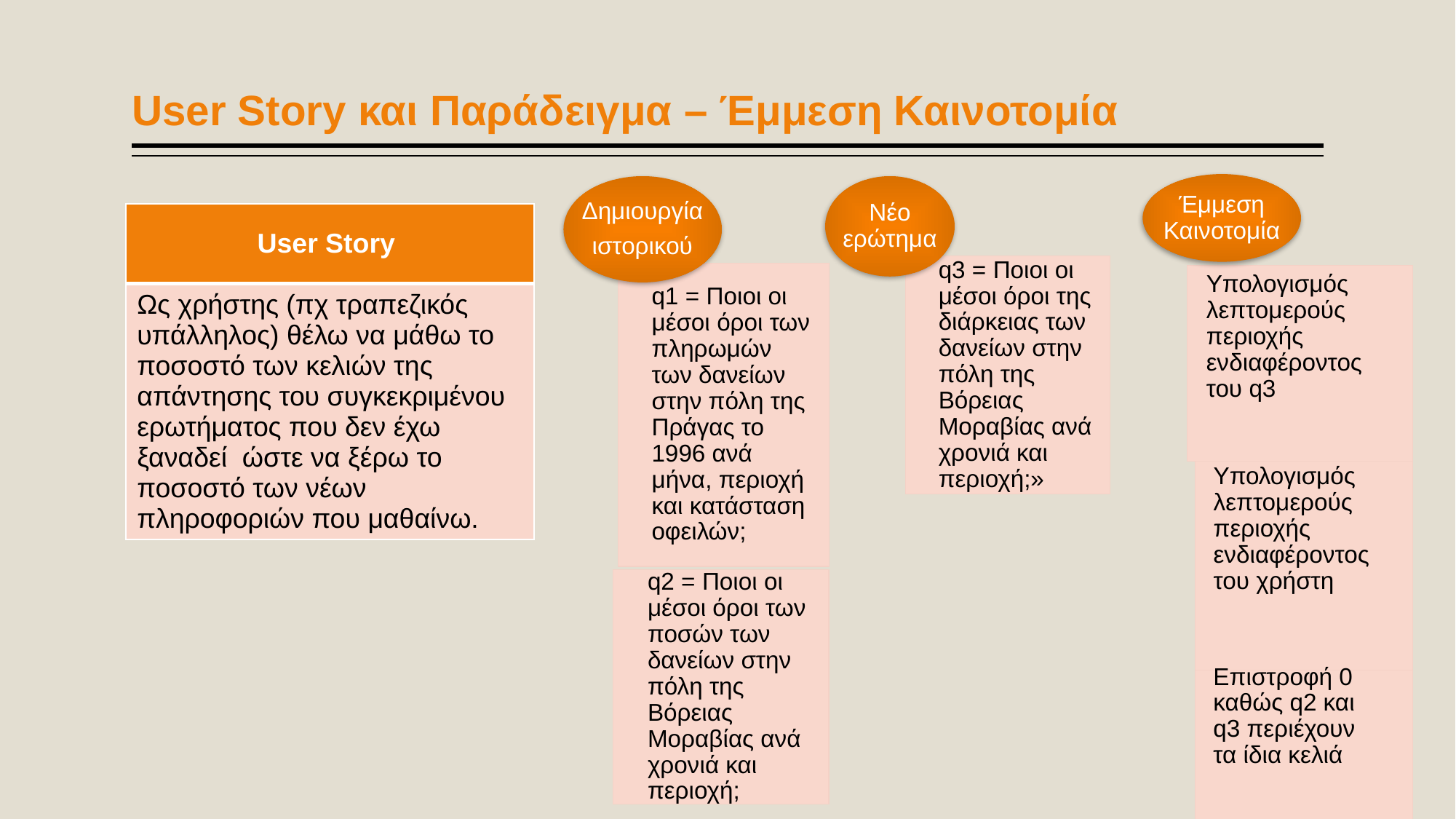

# User Story και Παράδειγμα – Έμμεση Καινοτομία

Έμμεση Καινοτομία

Δημιουργία
ιστορικού

Νέο ερώτημα
Υπολογισμός λεπτομερούς περιοχής ενδιαφέροντος του q3

q3 = Ποιοι οι μέσοι όροι της διάρκειας των δανείων στην πόλη της Βόρειας Μοραβίας ανά χρονιά και περιοχή;»

q1 = Ποιοι οι μέσοι όροι των πληρωμών των δανείων στην πόλη της Πράγας το 1996 ανά μήνα, περιοχή και κατάσταση οφειλών;
Υπολογισμός λεπτομερούς περιοχής ενδιαφέροντος του χρήστη

q2 = Ποιοι οι μέσοι όροι των ποσών των δανείων στην πόλη της Βόρειας Μοραβίας ανά χρονιά και περιοχή;
Επιστροφή 0 καθώς q2 και q3 περιέχουν τα ίδια κελιά

| User Story |
| --- |
| Ως χρήστης (πχ τραπεζικός υπάλληλος) θέλω να μάθω το ποσοστό των κελιών της απάντησης του συγκεκριμένου ερωτήματος που δεν έχω ξαναδεί ώστε να ξέρω το ποσοστό των νέων πληροφοριών που μαθαίνω. |